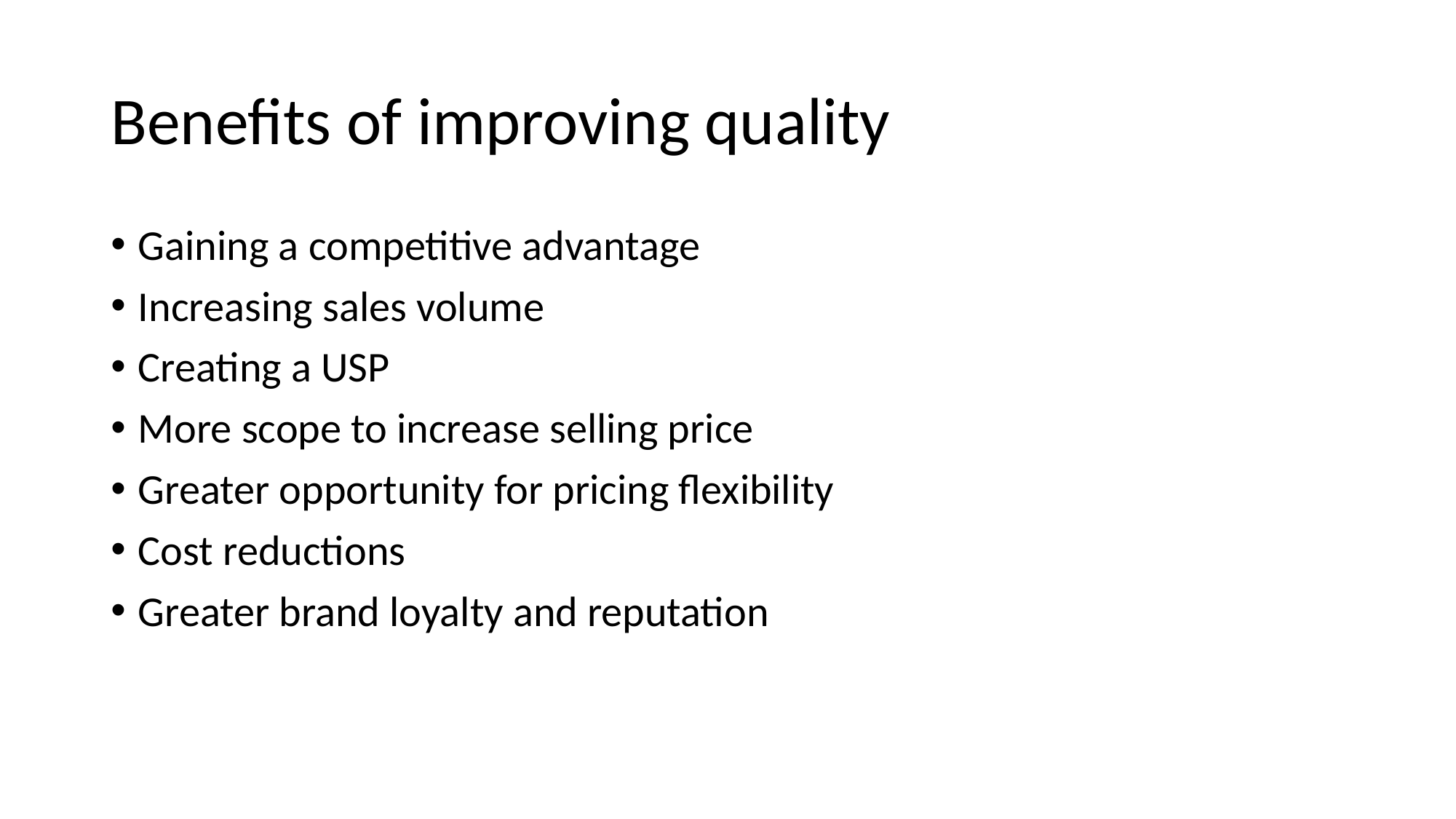

# Benefits of improving quality
Gaining a competitive advantage
Increasing sales volume
Creating a USP
More scope to increase selling price
Greater opportunity for pricing flexibility
Cost reductions
Greater brand loyalty and reputation